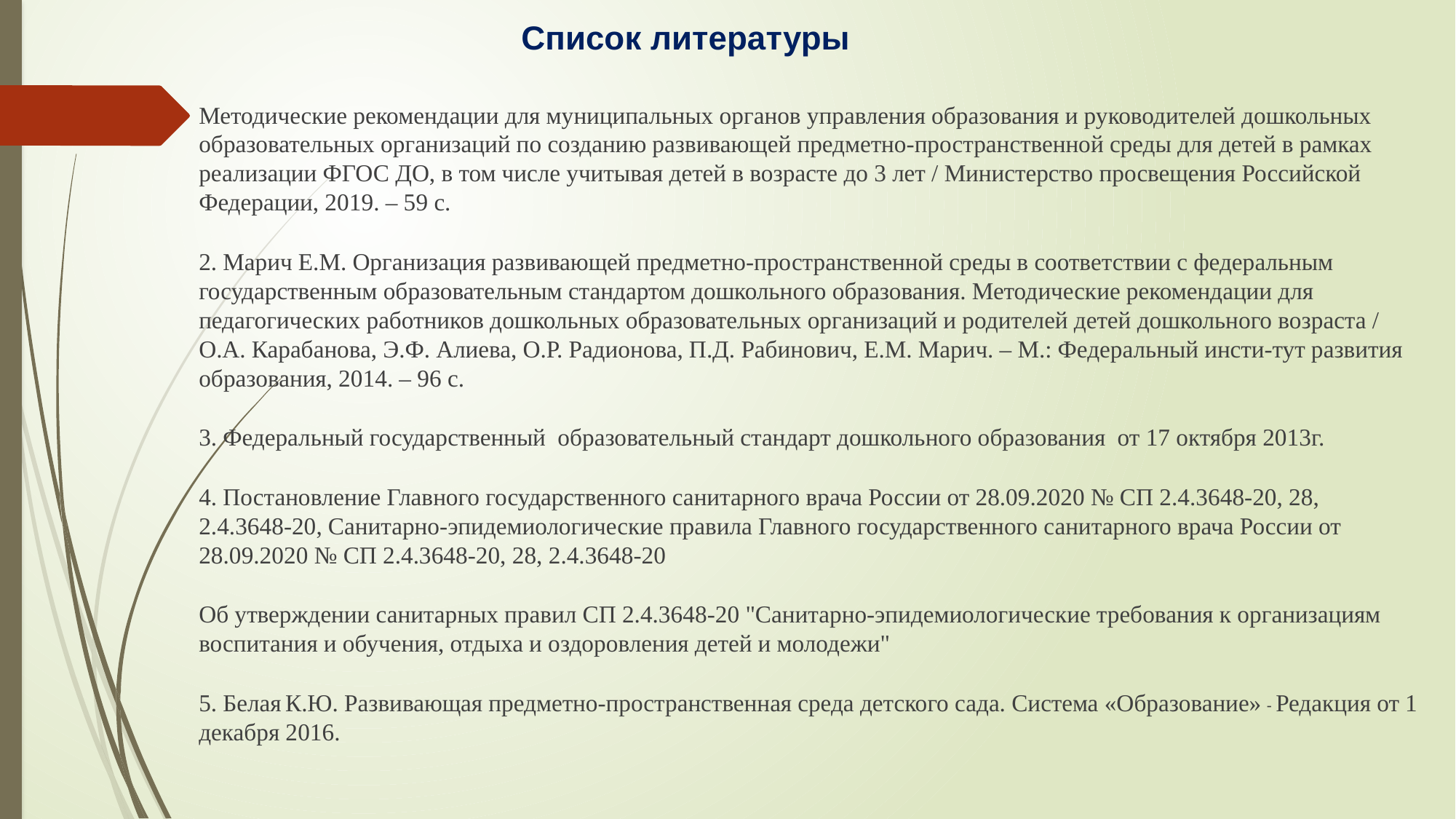

# Список литературы
Методические рекомендации для муниципальных органов управления образования и руководителей дошкольных образовательных организаций по созданию развивающей предметно-пространственной среды для детей в рамках реализации ФГОС ДО, в том числе учитывая детей в возрасте до 3 лет / Министерство просвещения Российской Федерации, 2019. – 59 с.
2. Марич Е.М. Организация развивающей предметно-пространственной среды в соответствии с федеральным государственным образовательным стандартом дошкольного образования. Методические рекомендации для педагогических работников дошкольных образовательных организаций и родителей детей дошкольного возраста / О.А. Карабанова, Э.Ф. Алиева, О.Р. Радионова, П.Д. Рабинович, Е.М. Марич. – М.: Федеральный инсти-тут развития образования, 2014. – 96 с.
3. Федеральный государственный  образовательный стандарт дошкольного образования  от 17 октября 2013г.
4. Постановление Главного государственного санитарного врача России от 28.09.2020 № СП 2.4.3648-20, 28, 2.4.3648-20, Санитарно-эпидемиологические правила Главного государственного санитарного врача России от 28.09.2020 № СП 2.4.3648-20, 28, 2.4.3648-20
Об утверждении санитарных правил СП 2.4.3648-20 "Санитарно-эпидемиологические требования к организациям воспитания и обучения, отдыха и оздоровления детей и молодежи"
5. Белая К.Ю. Развивающая предметно-пространственная среда детского сада. Система «Образование» - Редакция от 1 декабря 2016.